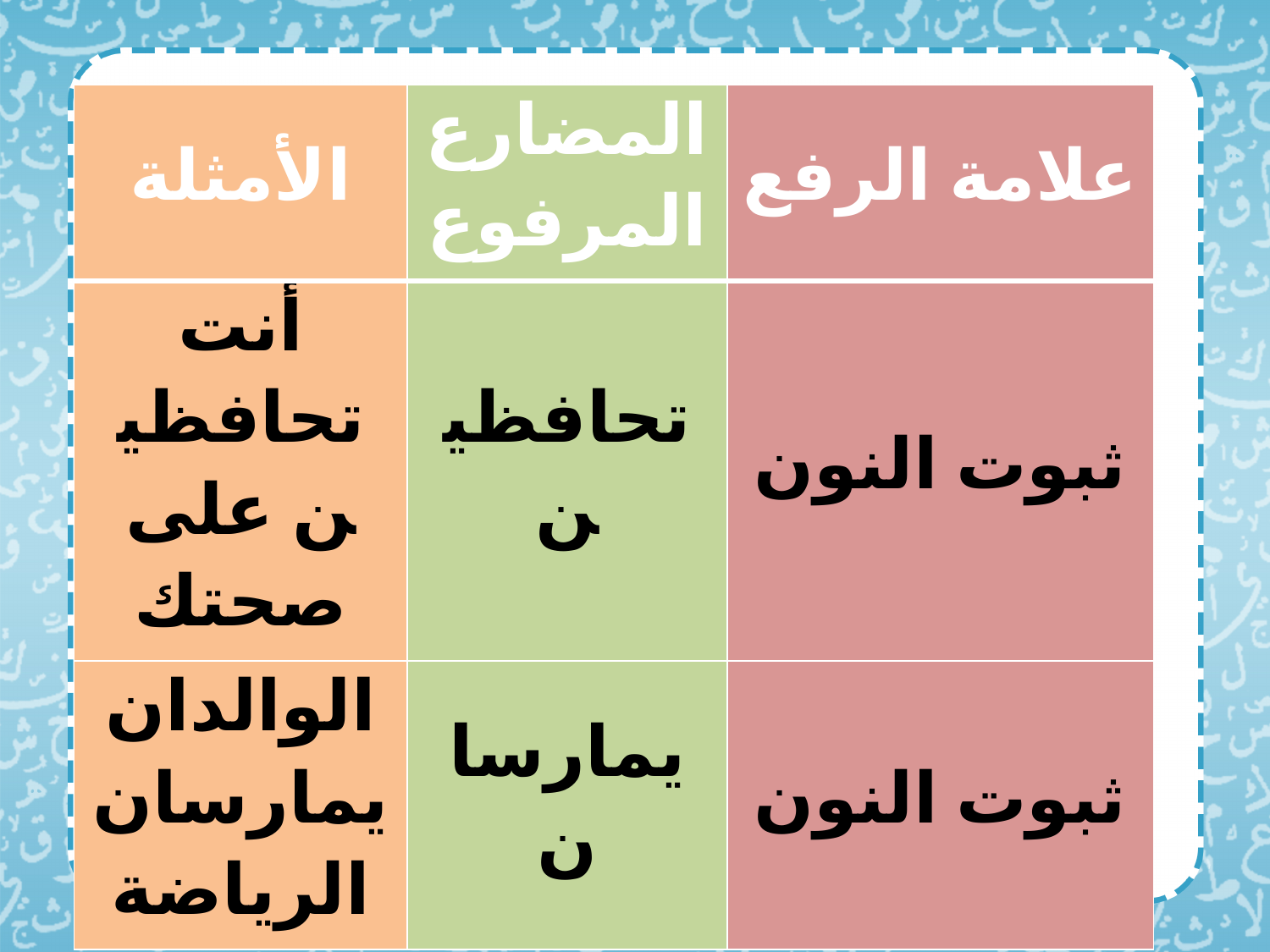

| الأمثلة | المضارع المرفوع | علامة الرفع |
| --- | --- | --- |
| أنت تحافظين على صحتك | تحافظين | ثبوت النون |
| الوالدان يمارسان الرياضة | يمارسان | ثبوت النون |